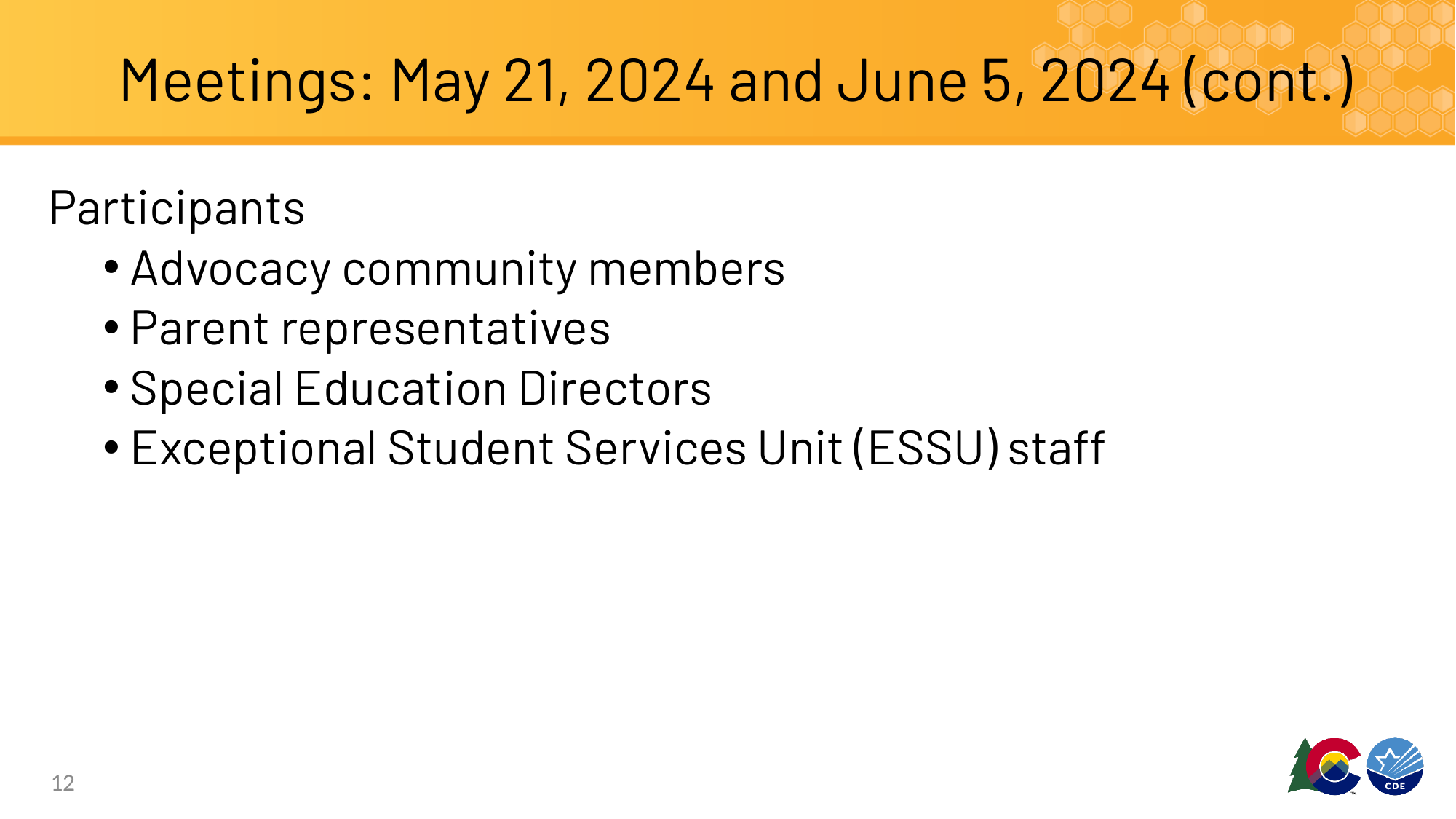

# Meetings: May 21, 2024 and June 5, 2024 (cont.)
Participants
Advocacy community members
Parent representatives
Special Education Directors
Exceptional Student Services Unit (ESSU) staff

12